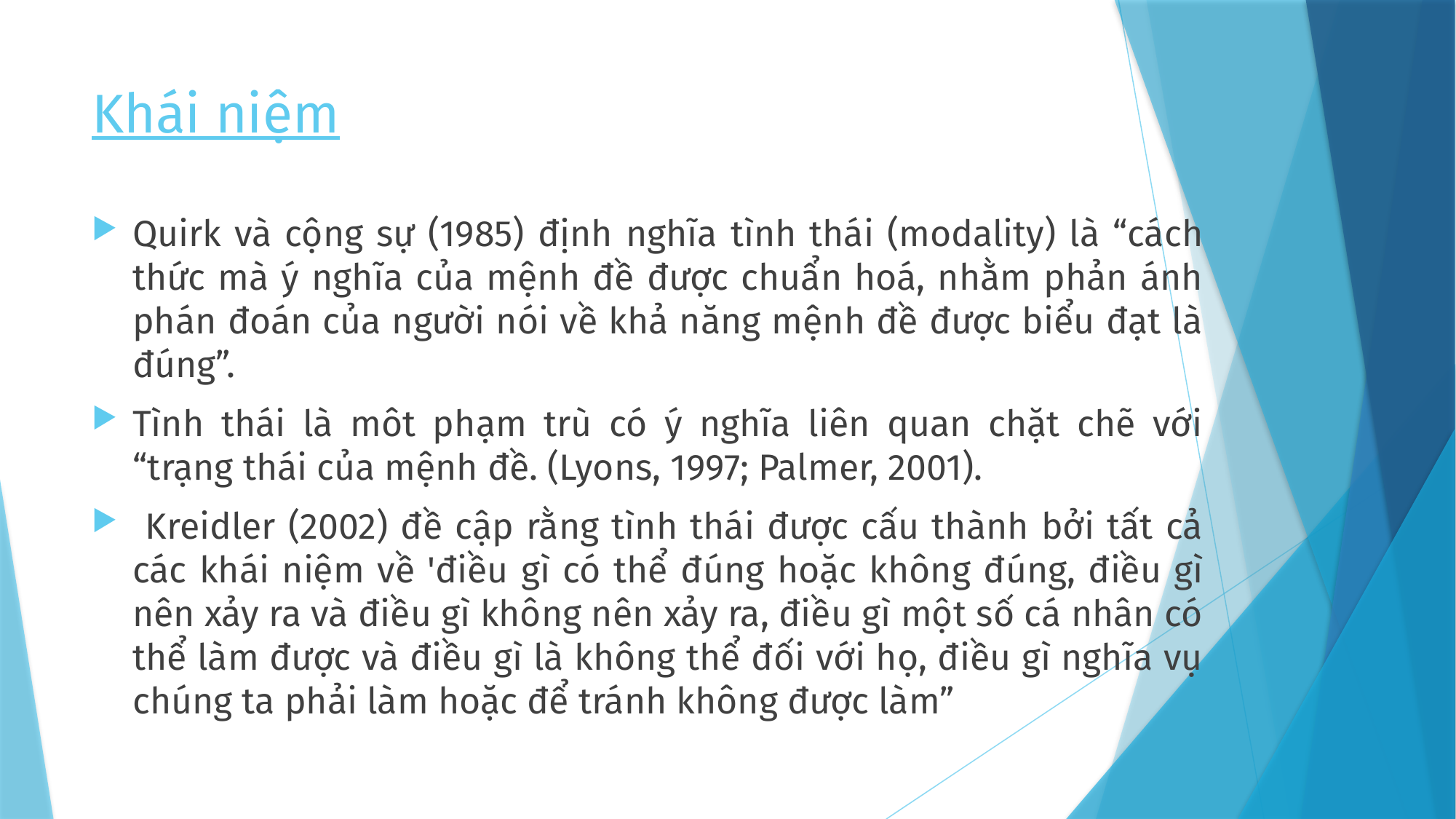

# Khái niệm
Quirk và cộng sự (1985) định nghĩa tình thái (modality) là “cách thức mà ý nghĩa của mệnh đề được chuẩn hoá, nhằm phản ánh phán đoán của người nói về khả năng mệnh đề được biểu đạt là đúng”.
Tình thái là môt phạm trù có ý nghĩa liên quan chặt chẽ với “trạng thái của mệnh đề. (Lyons, 1997; Palmer, 2001).
 Kreidler (2002) đề cập rằng tình thái được cấu thành bởi tất cả các khái niệm về 'điều gì có thể đúng hoặc không đúng, điều gì nên xảy ra và điều gì không nên xảy ra, điều gì một số cá nhân có thể làm được và điều gì là không thể đối với họ, điều gì nghĩa vụ chúng ta phải làm hoặc để tránh không được làm”